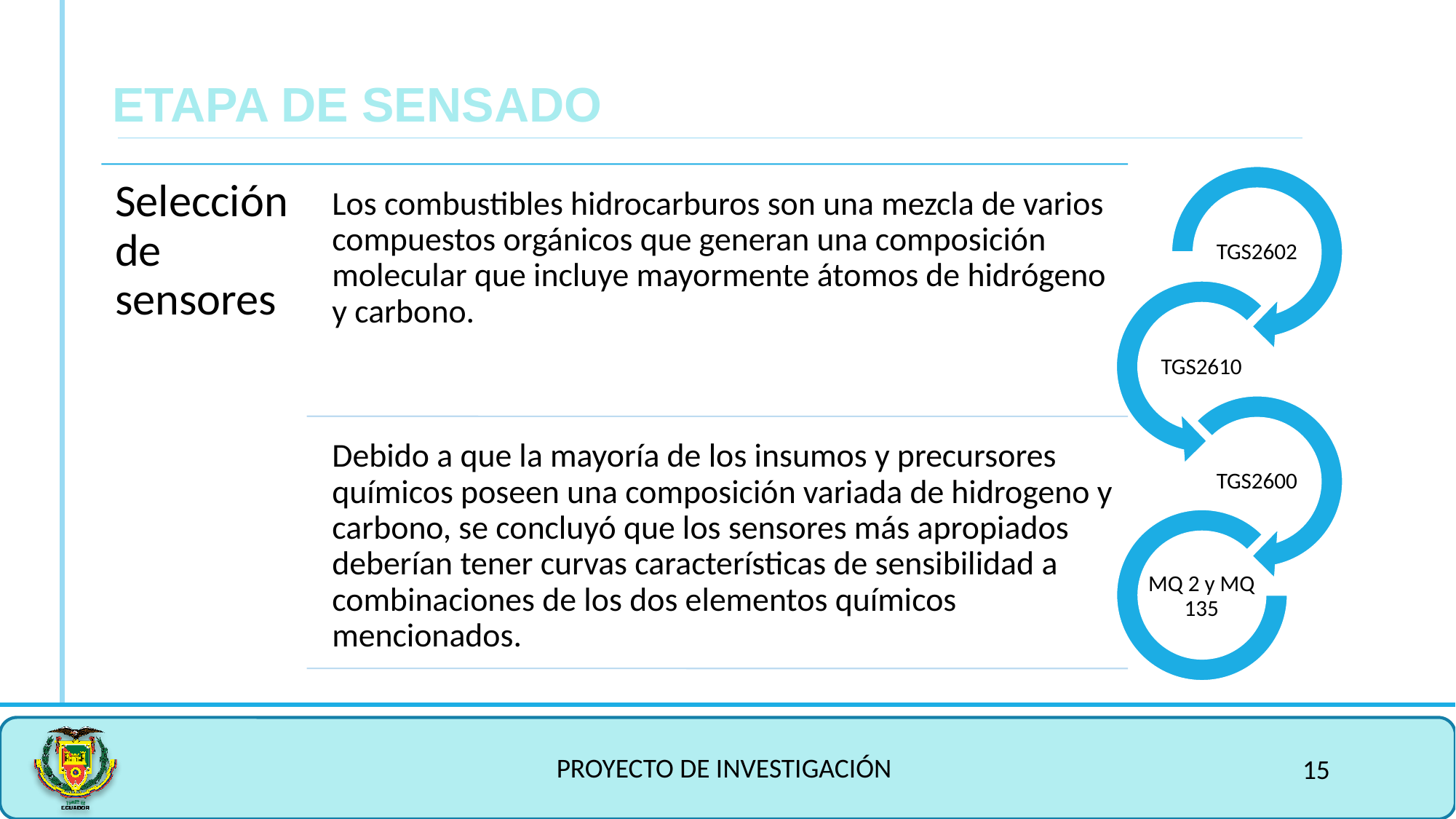

ETAPA DE SENSADO
TGS2602
TGS2610
TGS2600
MQ 2 y MQ 135
Selección de sensores
Los combustibles hidrocarburos son una mezcla de varios compuestos orgánicos que generan una composición molecular que incluye mayormente átomos de hidrógeno y carbono.
Debido a que la mayoría de los insumos y precursores químicos poseen una composición variada de hidrogeno y carbono, se concluyó que los sensores más apropiados deberían tener curvas características de sensibilidad a combinaciones de los dos elementos químicos mencionados.
PROYECTO DE INVESTIGACIÓN
15